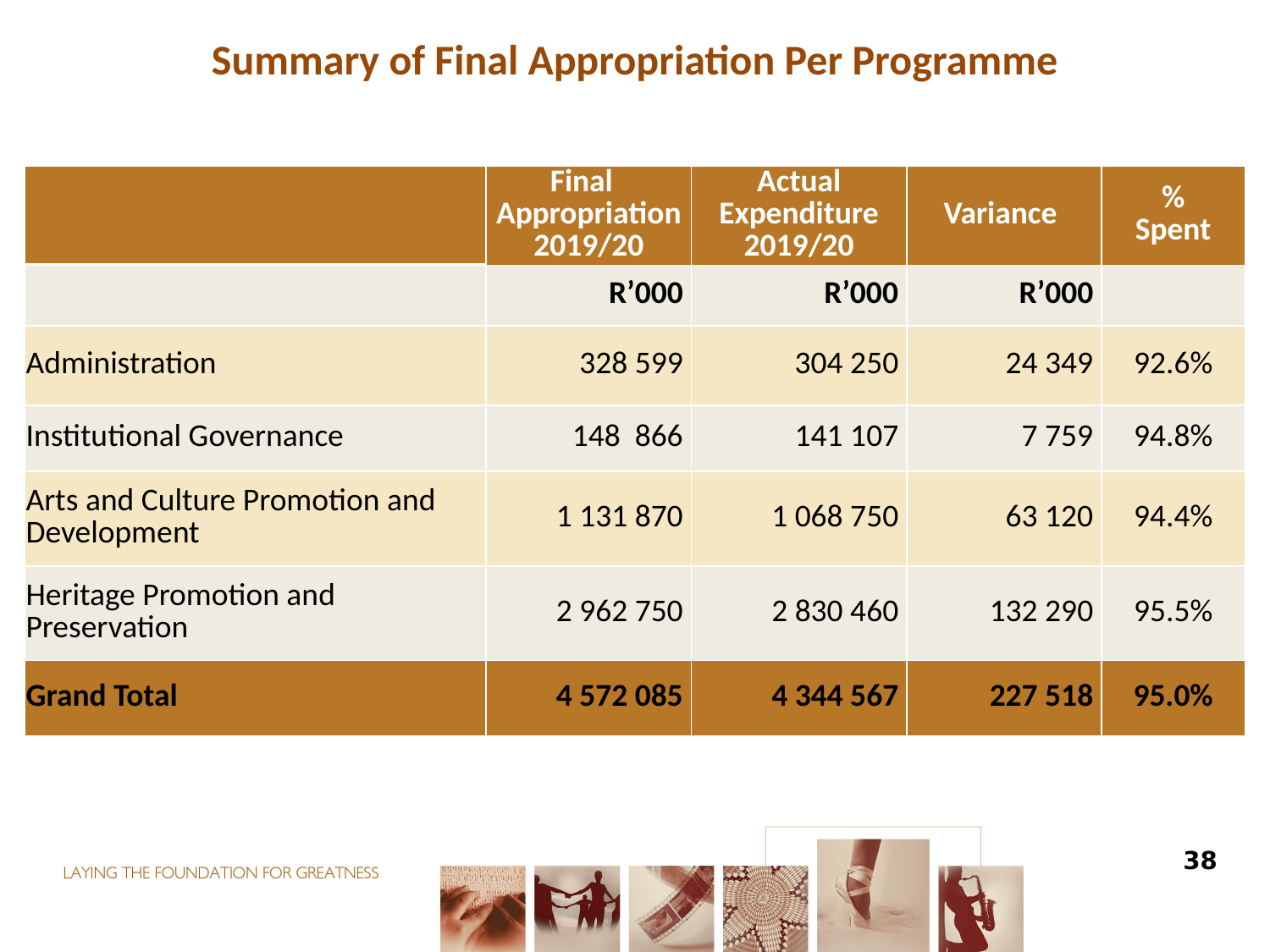

#
Summary of Final Appropriation Per Programme
|  | Final Appropriation 2019/20 | Actual Expenditure 2019/20 | Variance | % Spent |
| --- | --- | --- | --- | --- |
|  | R’000 | R’000 | R’000 |  |
| Administration | 328 599 | 304 250 | 24 349 | 92.6% |
| Institutional Governance | 148 866 | 141 107 | 7 759 | 94.8% |
| Arts and Culture Promotion and Development | 1 131 870 | 1 068 750 | 63 120 | 94.4% |
| Heritage Promotion and Preservation | 2 962 750 | 2 830 460 | 132 290 | 95.5% |
| Grand Total | 4 572 085 | 4 344 567 | 227 518 | 95.0% |
38